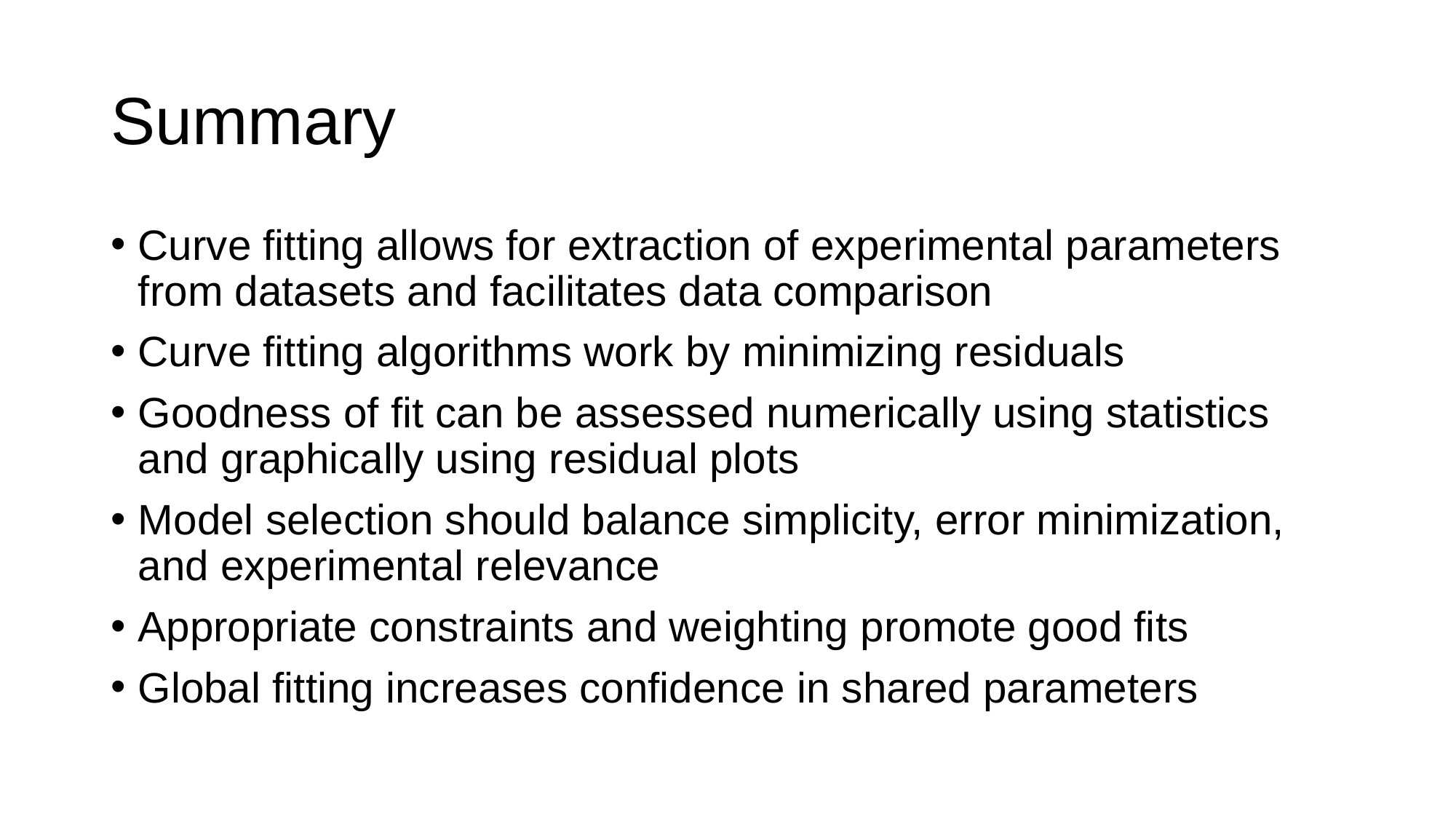

# Summary
Curve fitting allows for extraction of experimental parameters from datasets and facilitates data comparison
Curve fitting algorithms work by minimizing residuals
Goodness of fit can be assessed numerically using statistics and graphically using residual plots
Model selection should balance simplicity, error minimization, and experimental relevance
Appropriate constraints and weighting promote good fits
Global fitting increases confidence in shared parameters